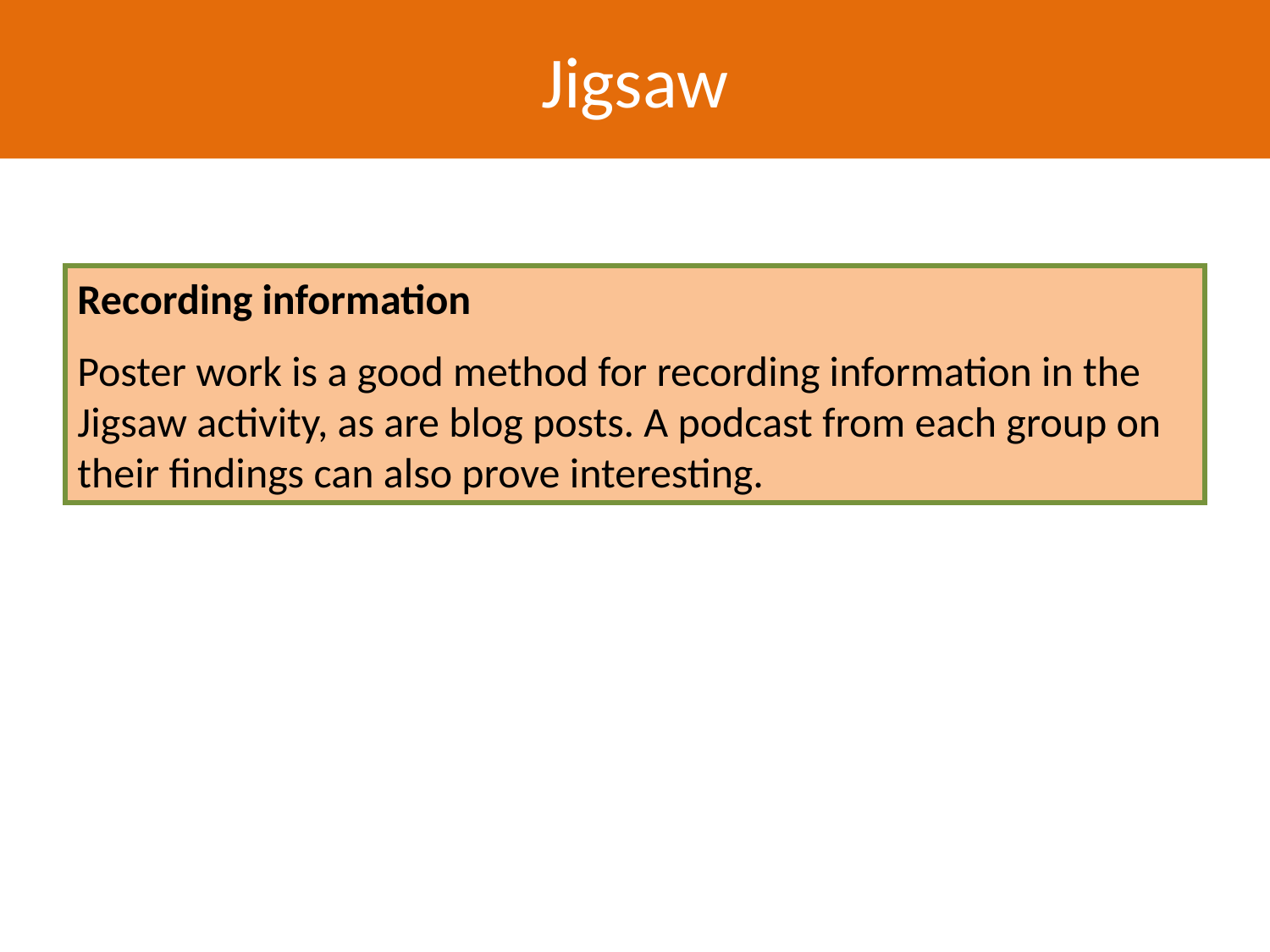

Jigsaw
Recording information
Poster work is a good method for recording information in the Jigsaw activity, as are blog posts. A podcast from each group on their findings can also prove interesting.